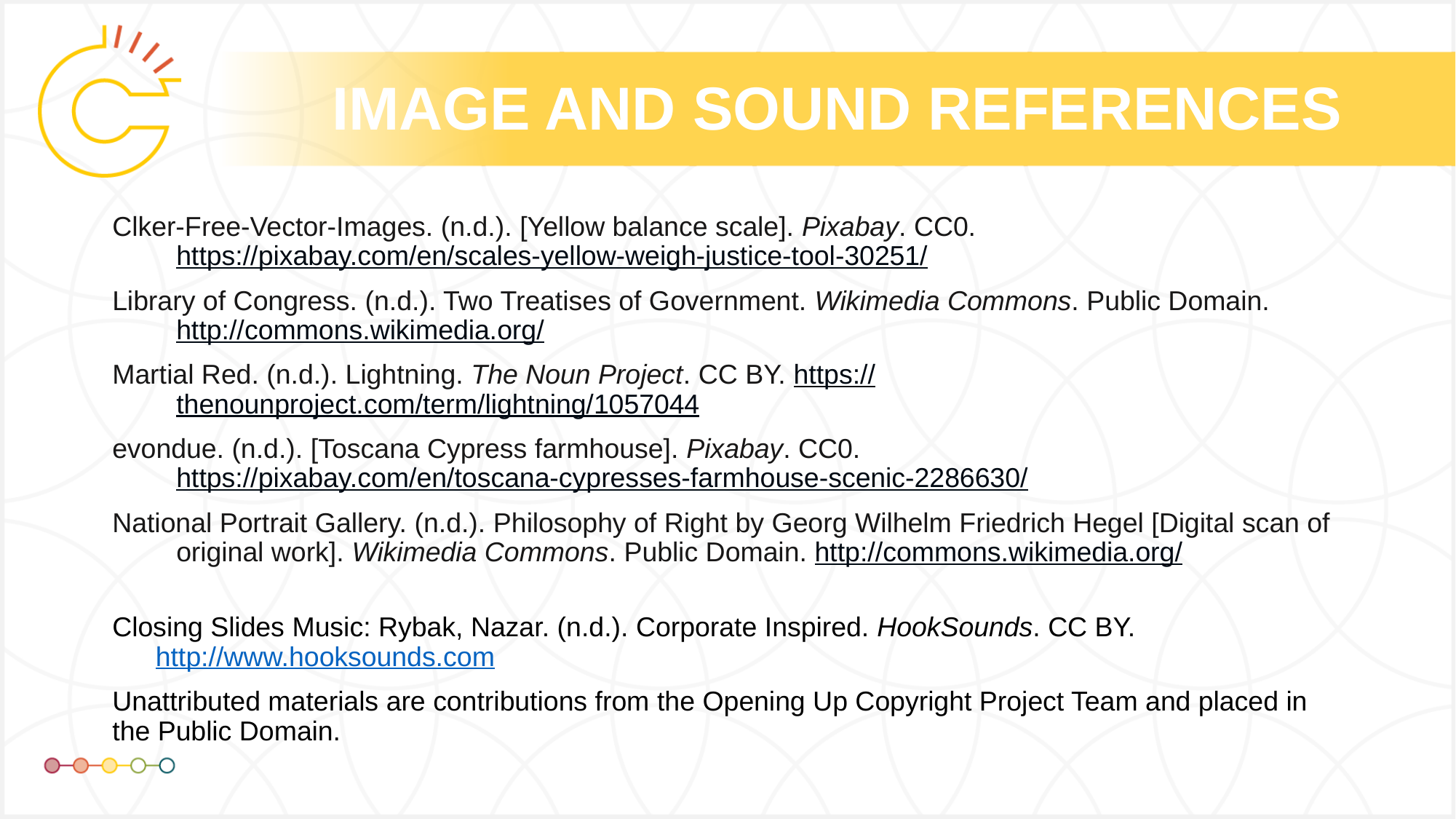

Clker-Free-Vector-Images. (n.d.). [Yellow balance scale]. Pixabay. CC0. https://pixabay.com/en/scales-yellow-weigh-justice-tool-30251/
Library of Congress. (n.d.). Two Treatises of Government. Wikimedia Commons. Public Domain. http://commons.wikimedia.org/
Martial Red. (n.d.). Lightning. The Noun Project. CC BY. https://thenounproject.com/term/lightning/1057044
evondue. (n.d.). [Toscana Cypress farmhouse]. Pixabay. CC0. https://pixabay.com/en/toscana-cypresses-farmhouse-scenic-2286630/
National Portrait Gallery. (n.d.). Philosophy of Right by Georg Wilhelm Friedrich Hegel [Digital scan of original work]. Wikimedia Commons. Public Domain. http://commons.wikimedia.org/
Closing Slides Music: Rybak, Nazar. (n.d.). Corporate Inspired. HookSounds. CC BY. http://www.hooksounds.com
Unattributed materials are contributions from the Opening Up Copyright Project Team and placed in the Public Domain.